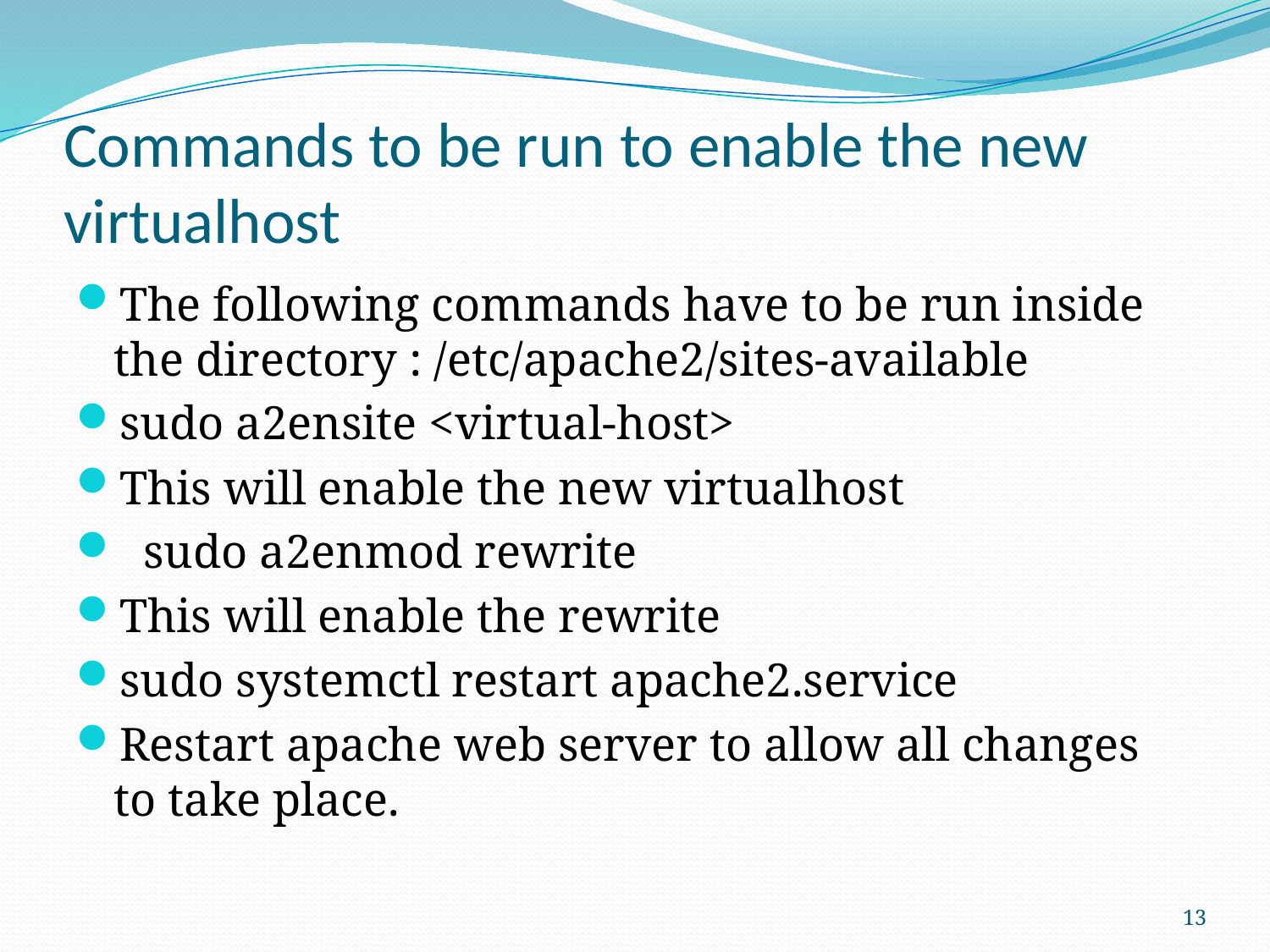

# Commands to be run to enable the new virtualhost
The following commands have to be run inside the directory : /etc/apache2/sites-available
sudo a2ensite <virtual-host>
This will enable the new virtualhost
  sudo a2enmod rewrite
This will enable the rewrite
sudo systemctl restart apache2.service
Restart apache web server to allow all changes to take place.

13